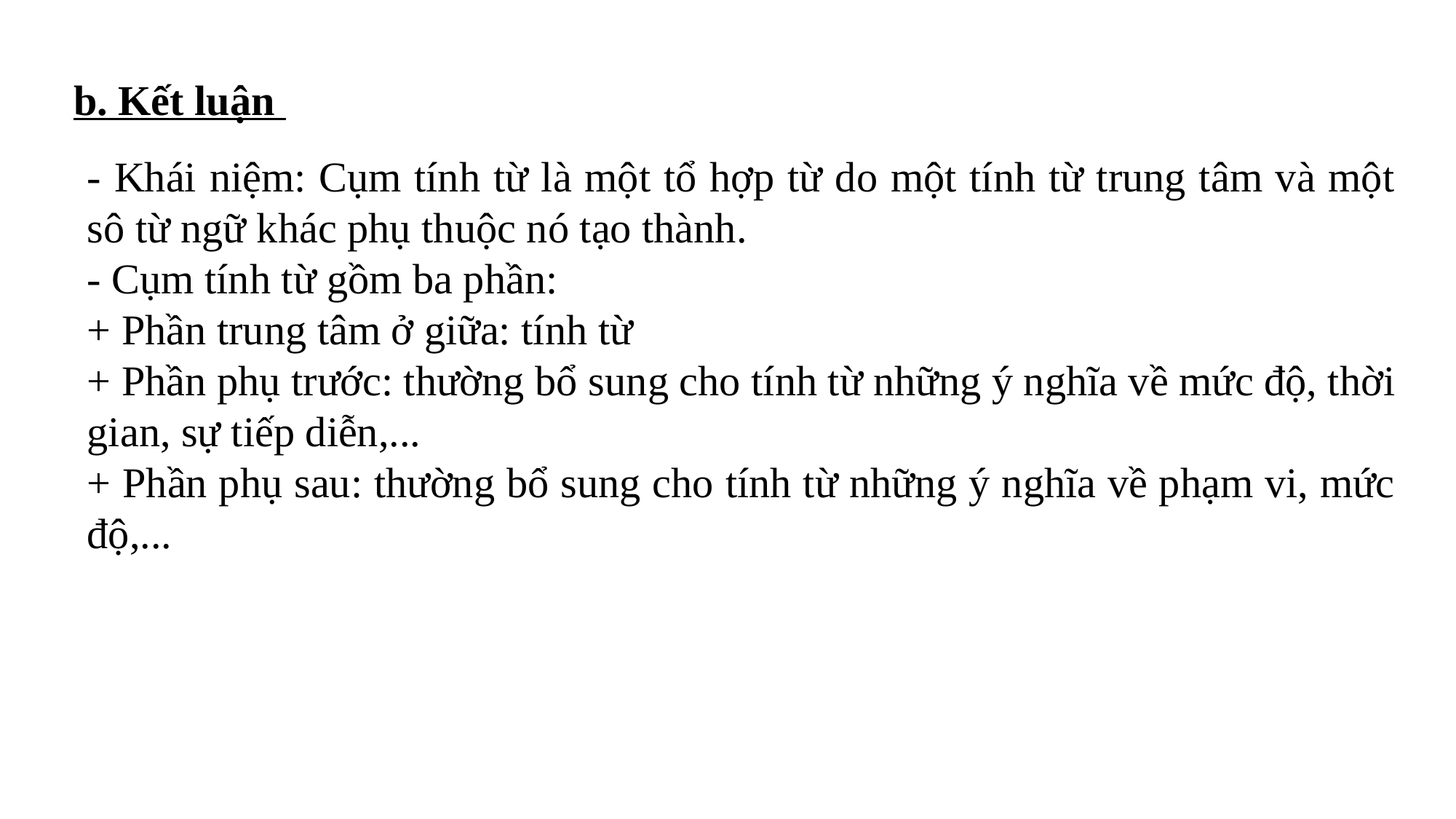

b. Kết luận
- Khái niệm: Cụm tính từ là một tổ hợp từ do một tính từ trung tâm và một sô từ ngữ khác phụ thuộc nó tạo thành.
- Cụm tính từ gồm ba phần:
+ Phần trung tâm ở giữa: tính từ
+ Phần phụ trước: thường bổ sung cho tính từ những ý nghĩa về mức độ, thời gian, sự tiếp diễn,...
+ Phần phụ sau: thường bổ sung cho tính từ những ý nghĩa về phạm vi, mức độ,...